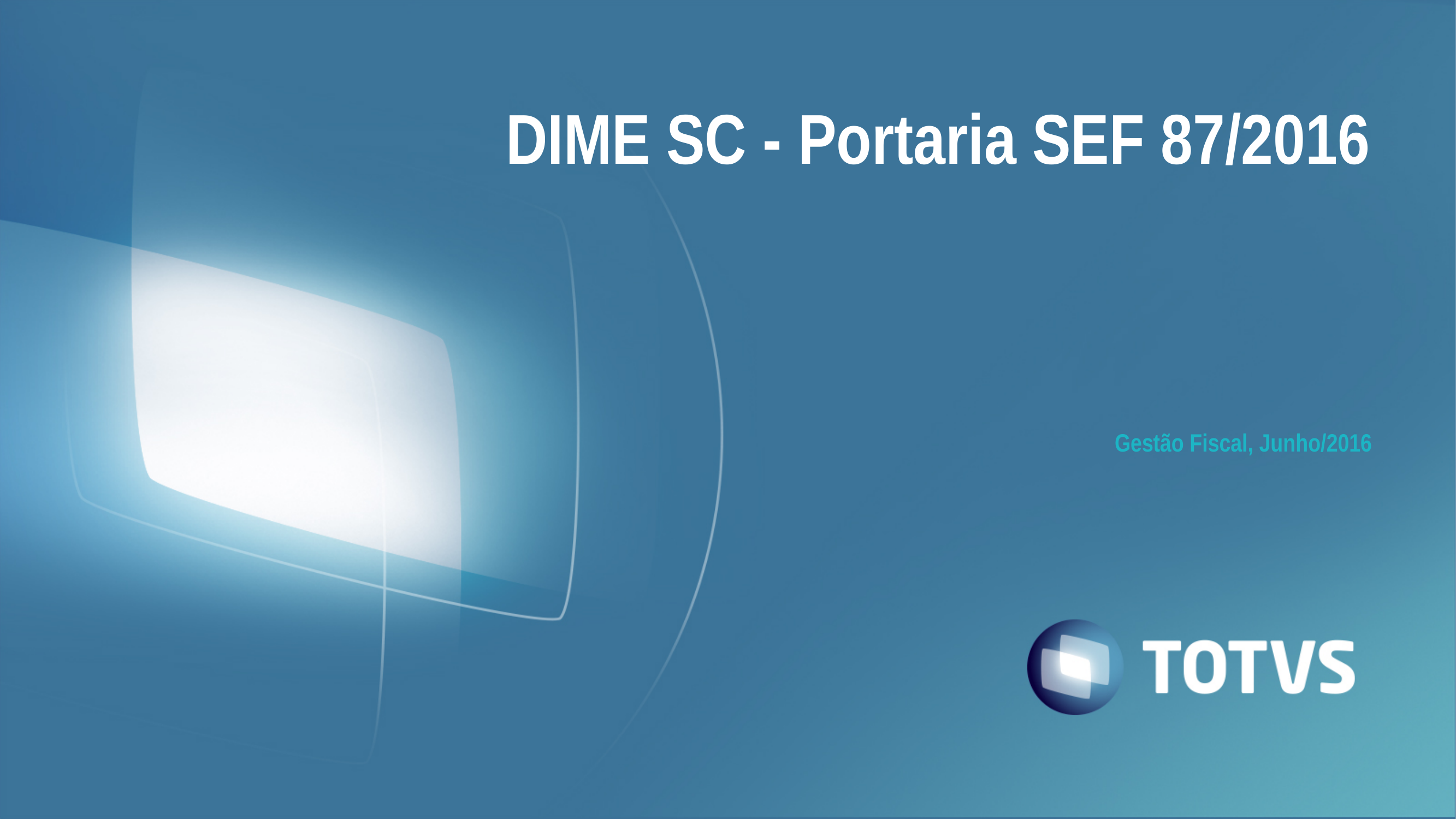

DIME SC - Portaria SEF 87/2016
# Gestão Fiscal, Junho/2016